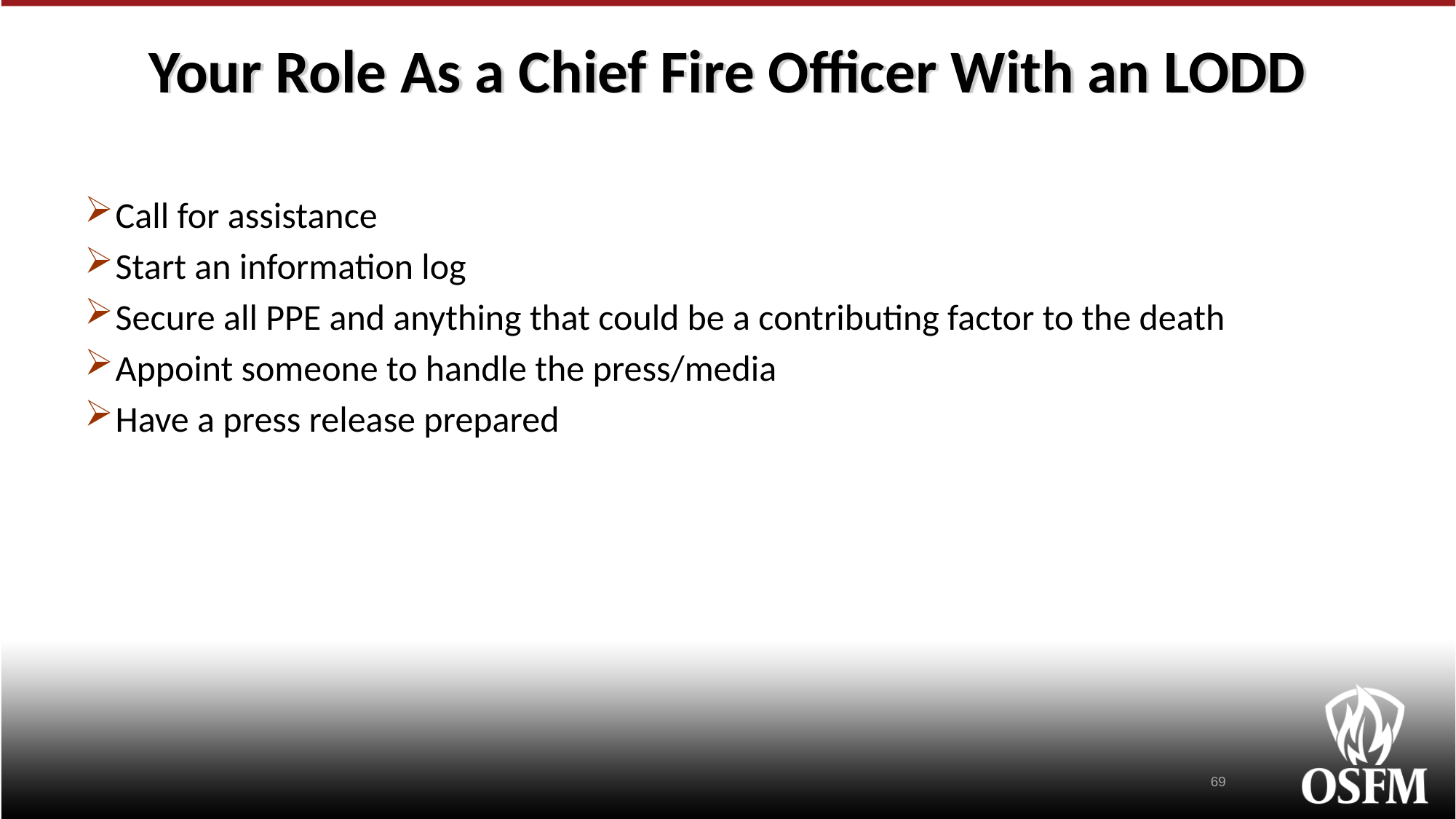

# Your Role As a Chief Fire Officer With an LODD
Call for assistance
Start an information log
Secure all PPE and anything that could be a contributing factor to the death
Appoint someone to handle the press/media
Have a press release prepared

69